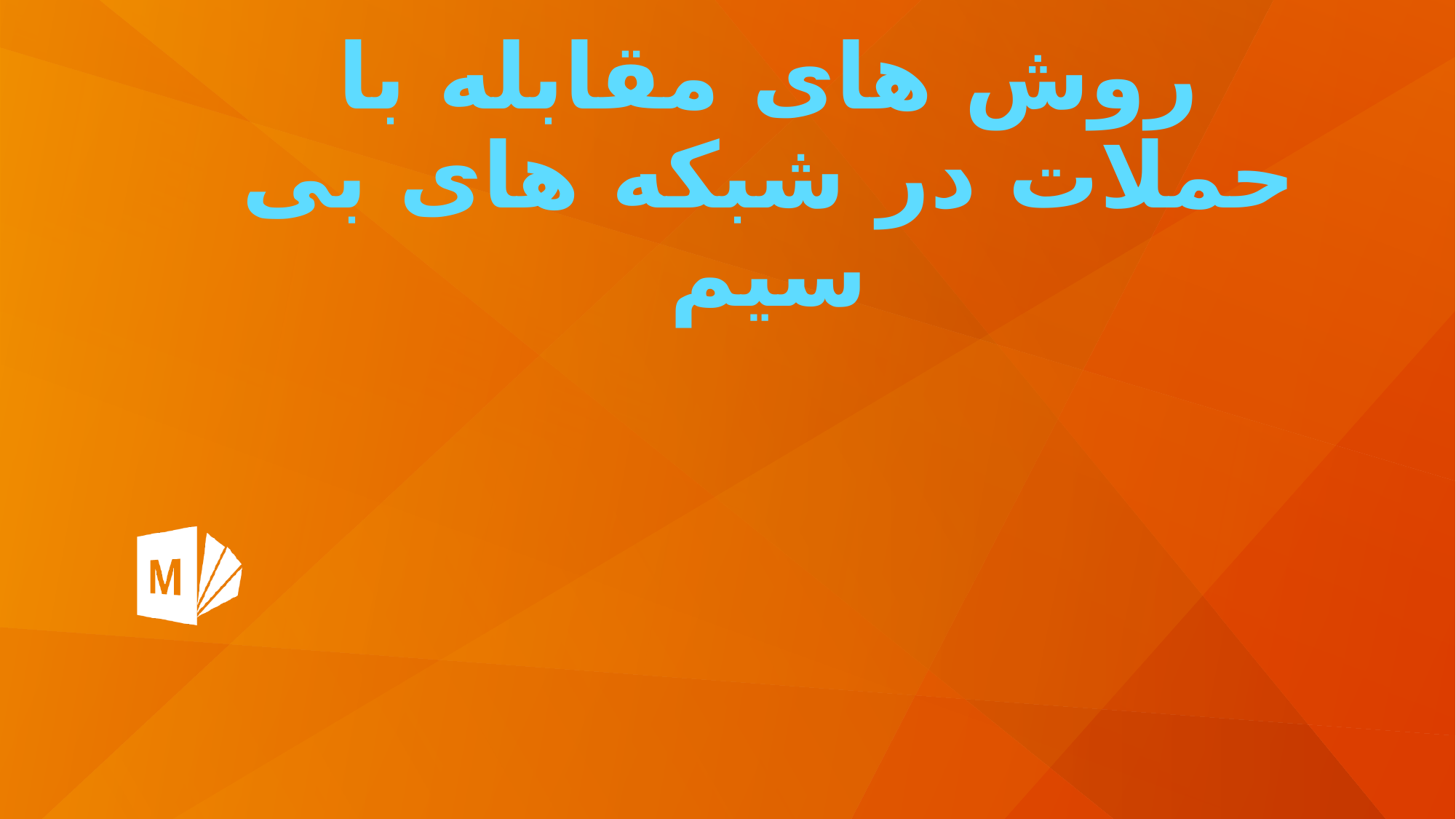

# روش های مقابله با حملات در شبکه های بی سیم